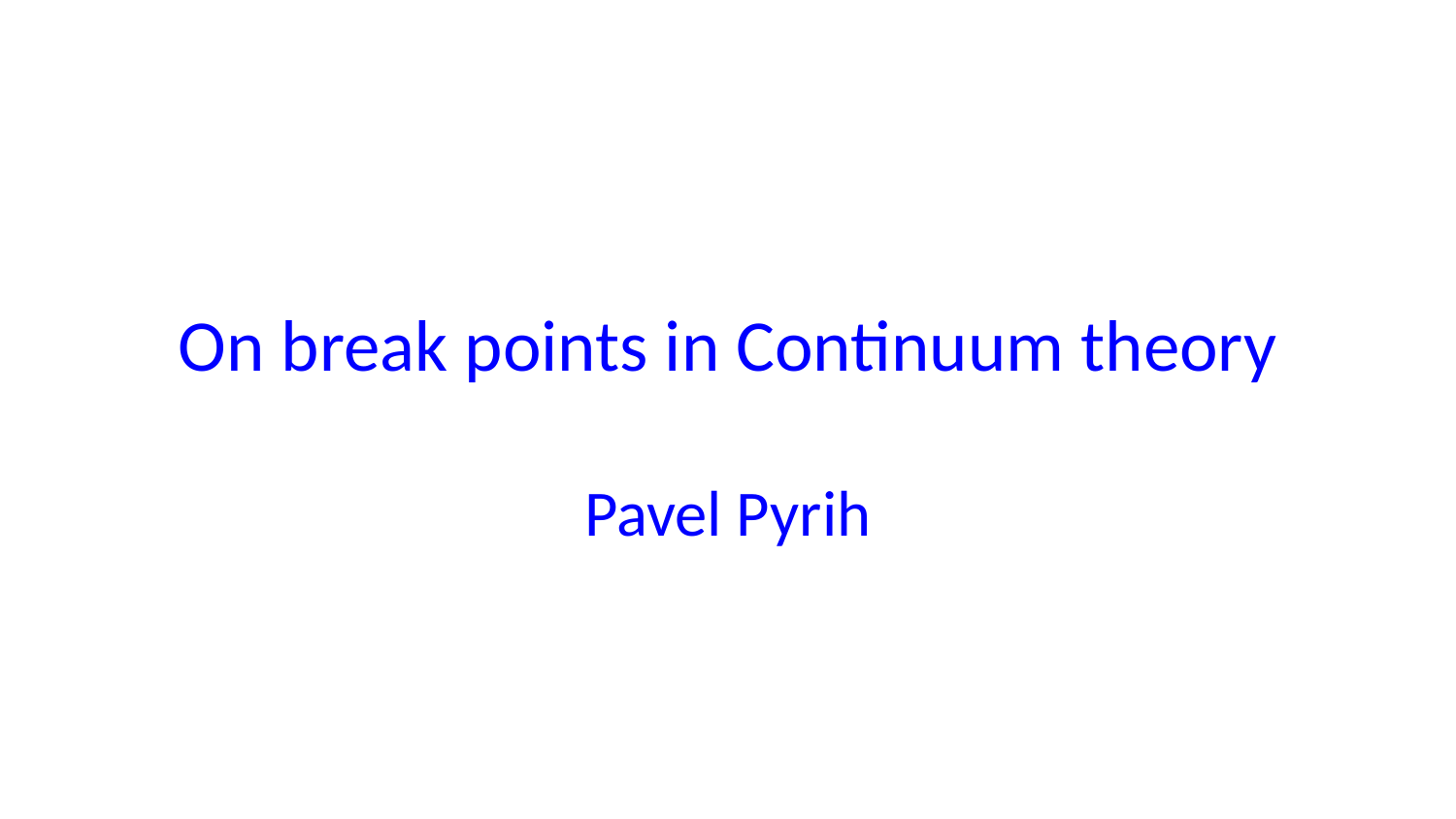

# On break points in Continuum theory
Pavel Pyrih